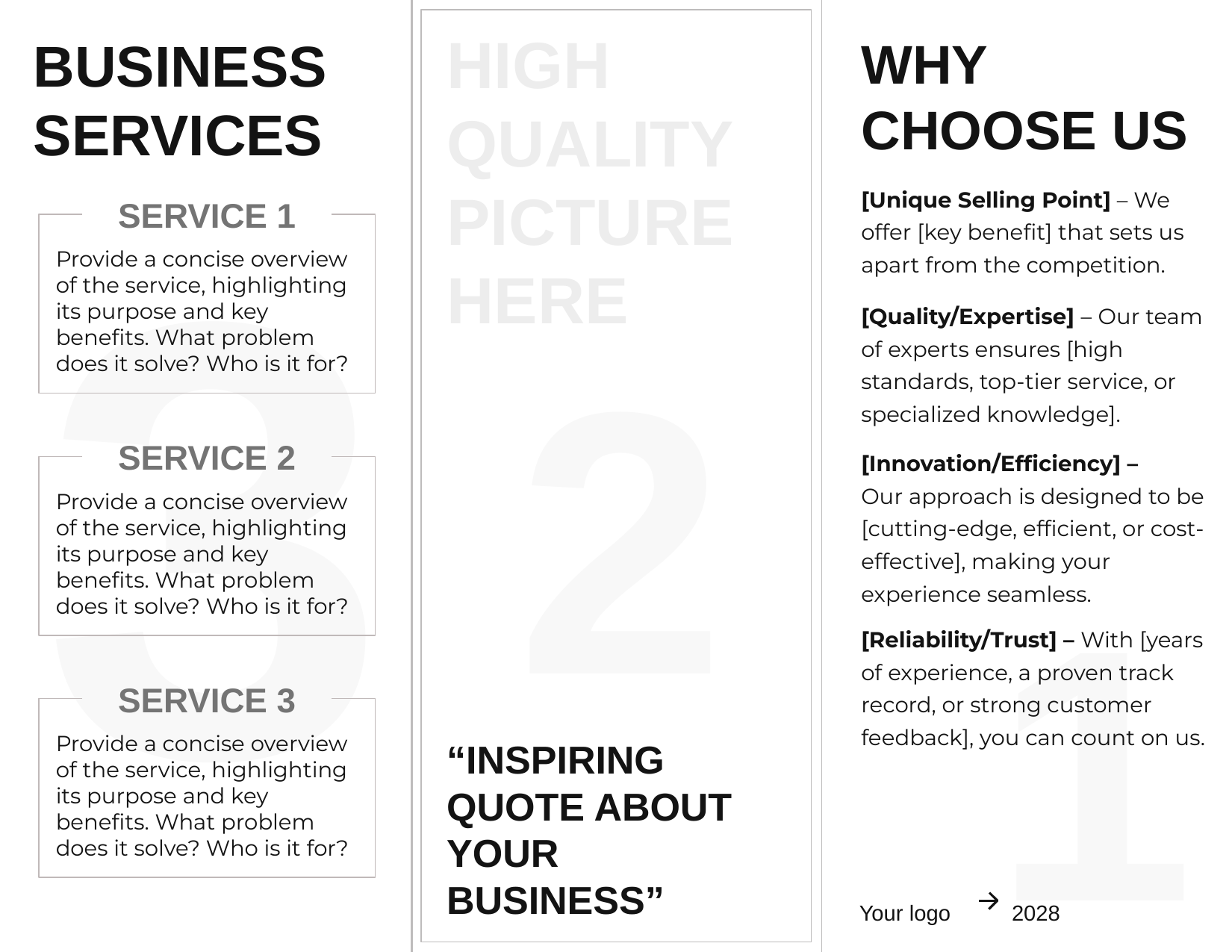

HIGH
QUALITY PICTURE
HERE
BUSINESS SERVICES
WHY CHOOSE US
3
[Unique Selling Point] – We offer [key benefit] that sets us apart from the competition.
SERVICE 1

Provide a concise overview of the service, highlighting its purpose and key benefits. What problem does it solve? Who is it for?
[Quality/Expertise] – Our team of experts ensures [high standards, top-tier service, or specialized knowledge].
2
SERVICE 2

Provide a concise overview of the service, highlighting its purpose and key benefits. What problem does it solve? Who is it for?
[Innovation/Efficiency] –
Our approach is designed to be [cutting-edge, efficient, or cost-effective], making your experience seamless.
1
[Reliability/Trust] – With [years of experience, a proven track record, or strong customer feedback], you can count on us.
SERVICE 3

Provide a concise overview of the service, highlighting its purpose and key benefits. What problem does it solve? Who is it for?
“INSPIRING QUOTE ABOUT YOUR BUSINESS”
Your logo
2028